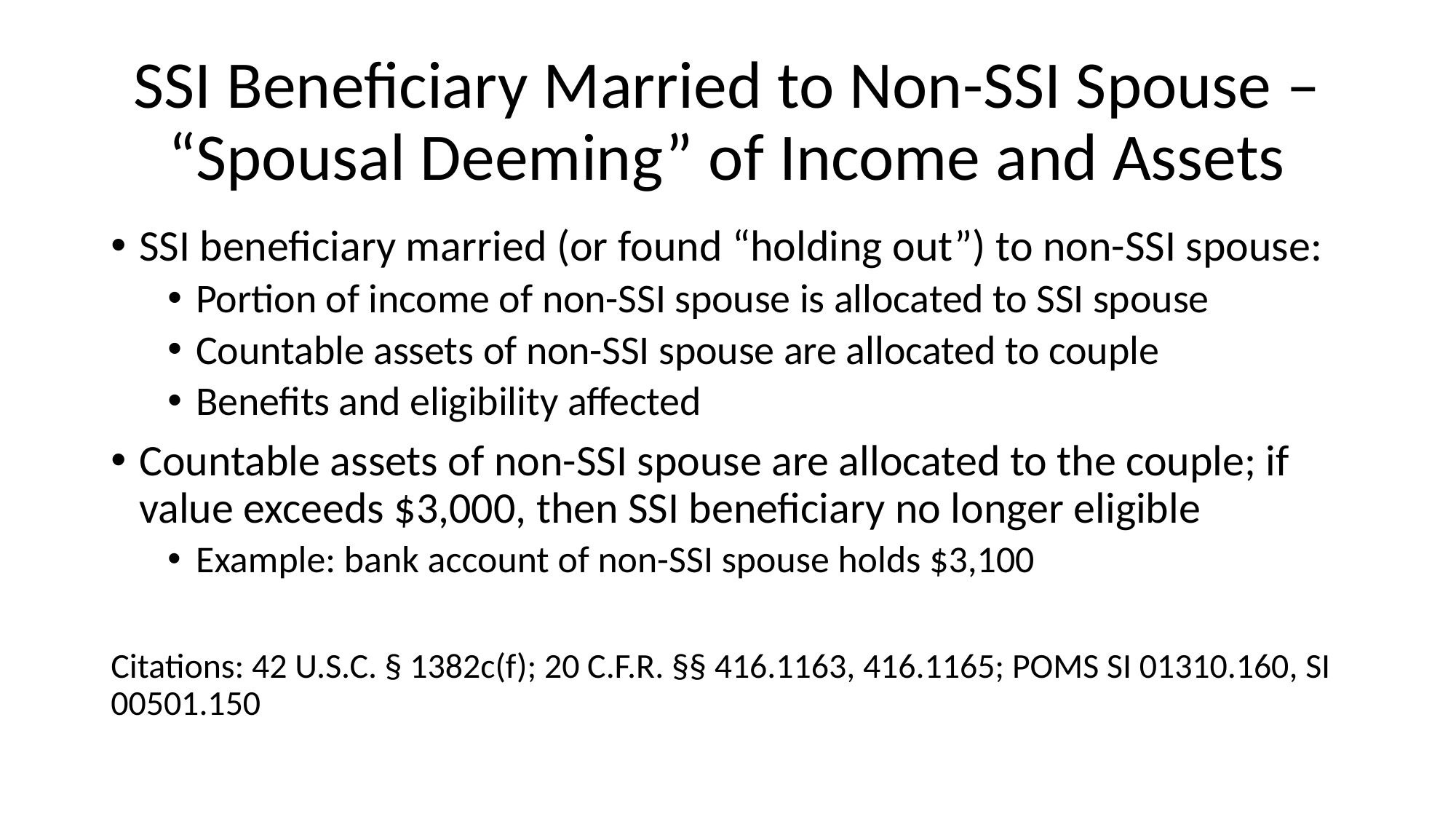

# SSI Beneficiary Married to Non-SSI Spouse – “Spousal Deeming” of Income and Assets
SSI beneficiary married (or found “holding out”) to non-SSI spouse:
Portion of income of non-SSI spouse is allocated to SSI spouse
Countable assets of non-SSI spouse are allocated to couple
Benefits and eligibility affected
Countable assets of non-SSI spouse are allocated to the couple; if value exceeds $3,000, then SSI beneficiary no longer eligible
Example: bank account of non-SSI spouse holds $3,100

Citations: 42 U.S.C. § 1382c(f); 20 C.F.R. §§ 416.1163, 416.1165; POMS SI 01310.160, SI 00501.150